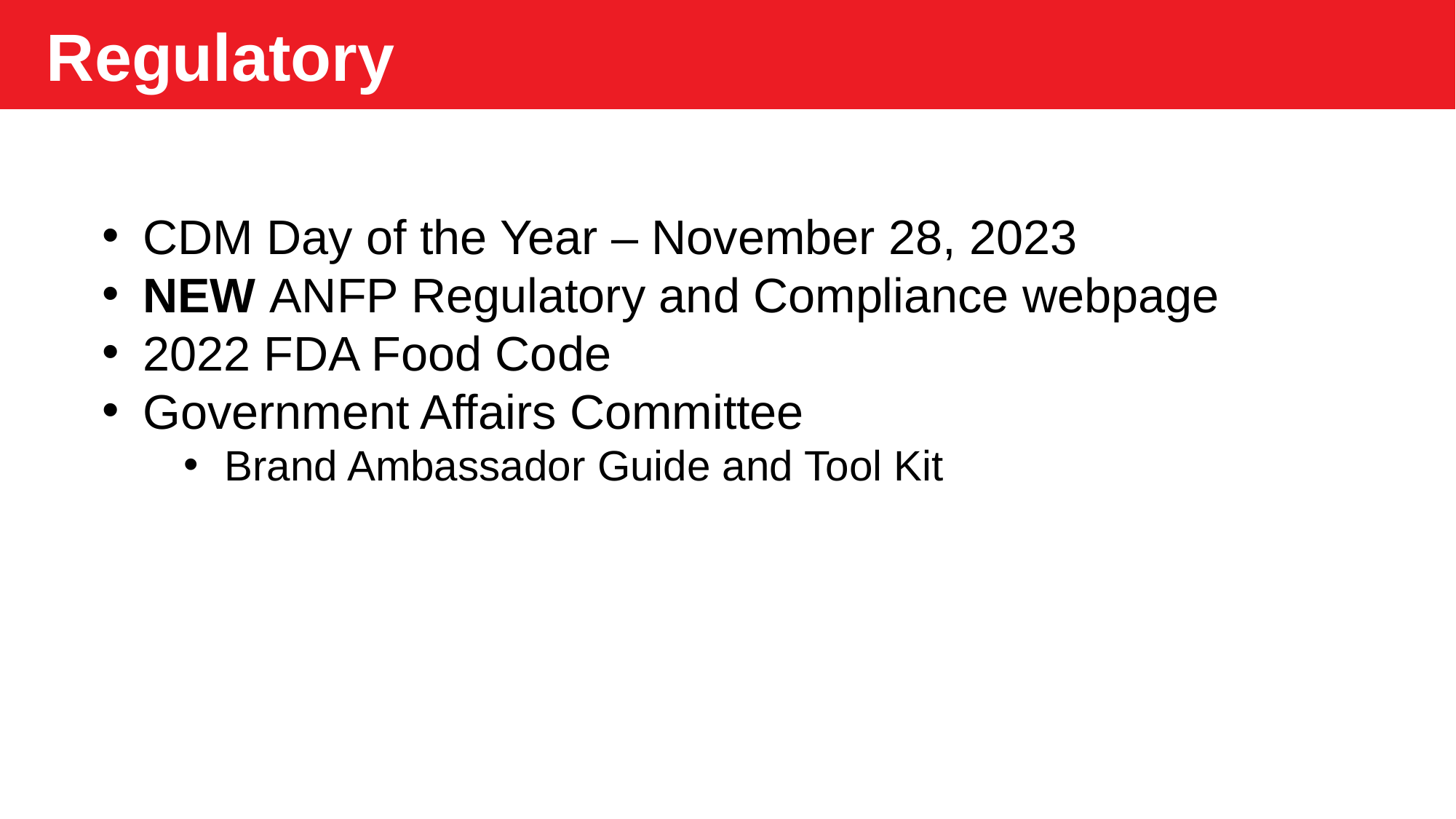

Regulatory
CDM Day of the Year – November 28, 2023
NEW ANFP Regulatory and Compliance webpage
2022 FDA Food Code
Government Affairs Committee
Brand Ambassador Guide and Tool Kit